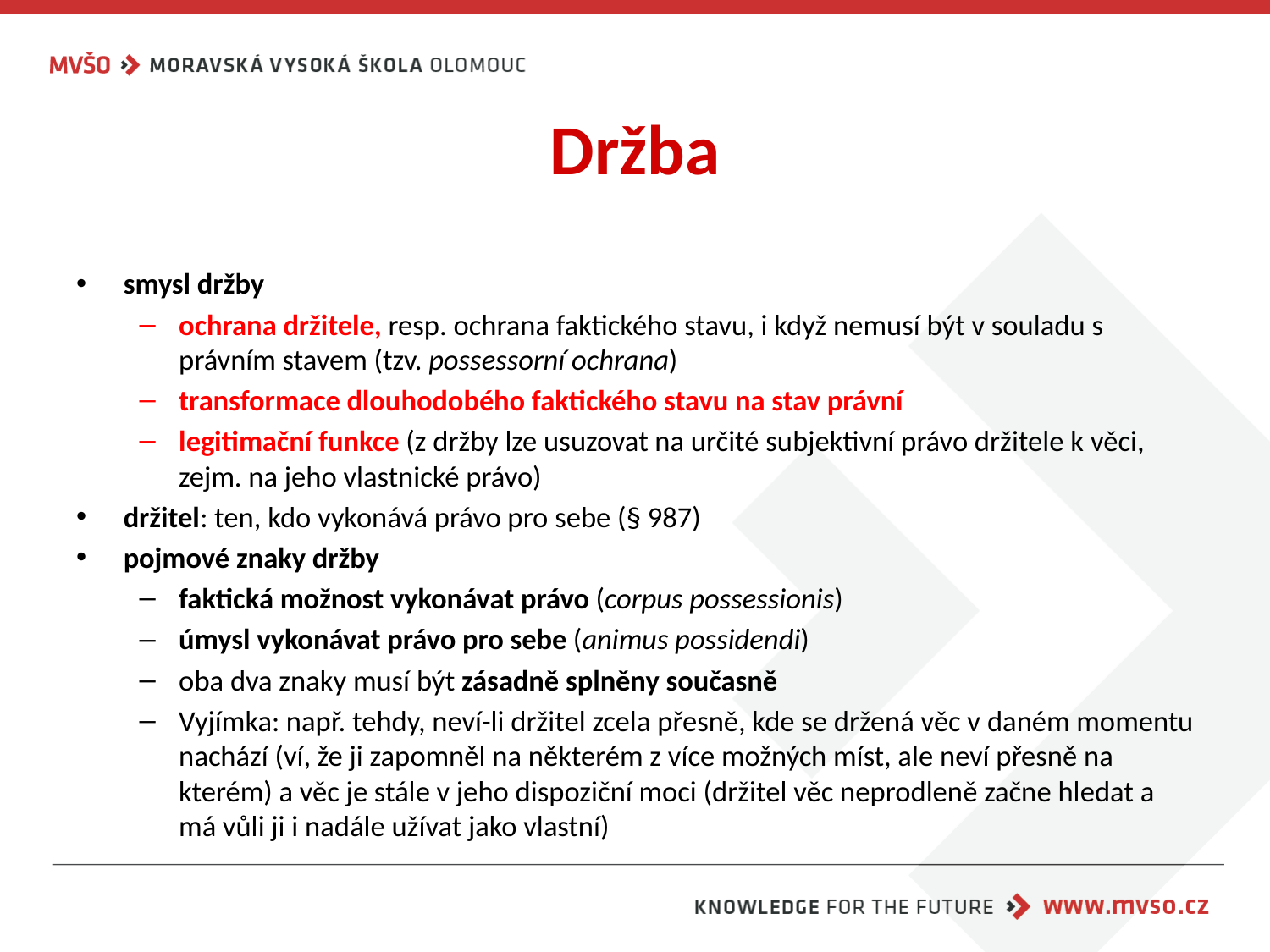

# Držba

smysl držby
ochrana držitele, resp. ochrana faktického stavu, i když nemusí být v souladu s právním stavem (tzv. possessorní ochrana)
transformace dlouhodobého faktického stavu na stav právní
legitimační funkce (z držby lze usuzovat na určité subjektivní právo držitele k věci, zejm. na jeho vlastnické právo)
držitel: ten, kdo vykonává právo pro sebe (§ 987)
pojmové znaky držby
faktická možnost vykonávat právo (corpus possessionis)
úmysl vykonávat právo pro sebe (animus possidendi)
oba dva znaky musí být zásadně splněny současně
Vyjímka: např. tehdy, neví-li držitel zcela přesně, kde se držená věc v daném momentu nachází (ví, že ji zapomněl na některém z více možných míst, ale neví přesně na kterém) a věc je stále v jeho dispoziční moci (držitel věc neprodleně začne hledat a má vůli ji i nadále užívat jako vlastní)